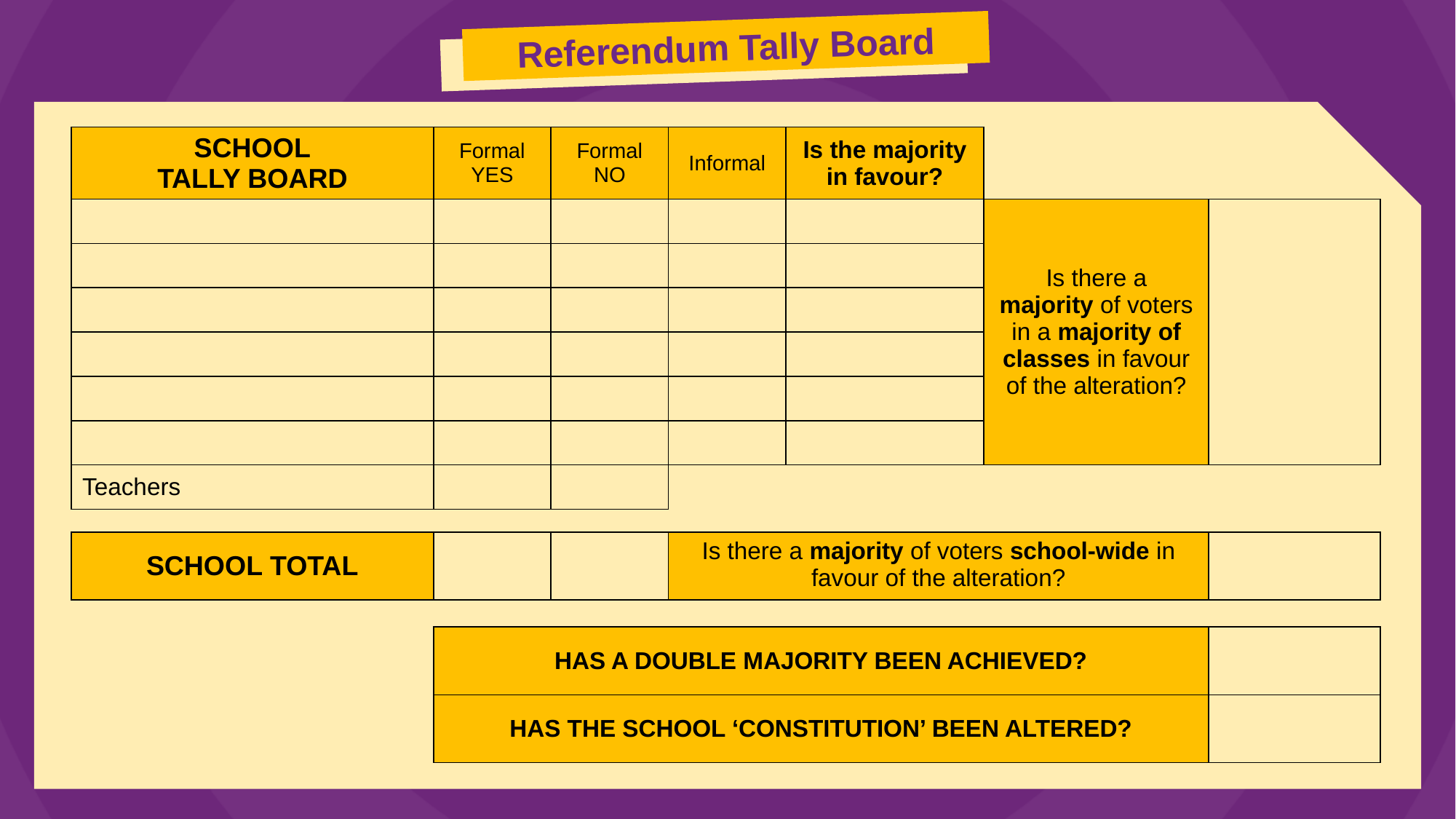

Referendum Tally Board

| SCHOOL TALLY BOARD | Formal YES | Formal NO | Informal | Is the majority in favour? |  |  |
| --- | --- | --- | --- | --- | --- | --- |
|  |  |  |  |  | Is there a majority of voters in a majority of classes in favour of the alteration? |  |
|  |  |  |  |  |  |  |
|  |  |  |  |  |  |  |
|  |  |  |  |  |  |  |
|  |  |  |  |  |  |  |
|  |  |  |  |  |  |  |
| Teachers |  |  |  |  |  |  |
|  |  |  |  |  |  |  |
| SCHOOL TOTAL |  |  | Is there a majority of voters school-wide in favour of the alteration? |  |  |  |
|  |  |  |  |  |  |  |
|  | HAS A DOUBLE MAJORITY BEEN ACHIEVED? |  |  |  |  |  |
|  | HAS THE SCHOOL ‘CONSTITUTION’ BEEN ALTERED? |  |  |  |  |  |